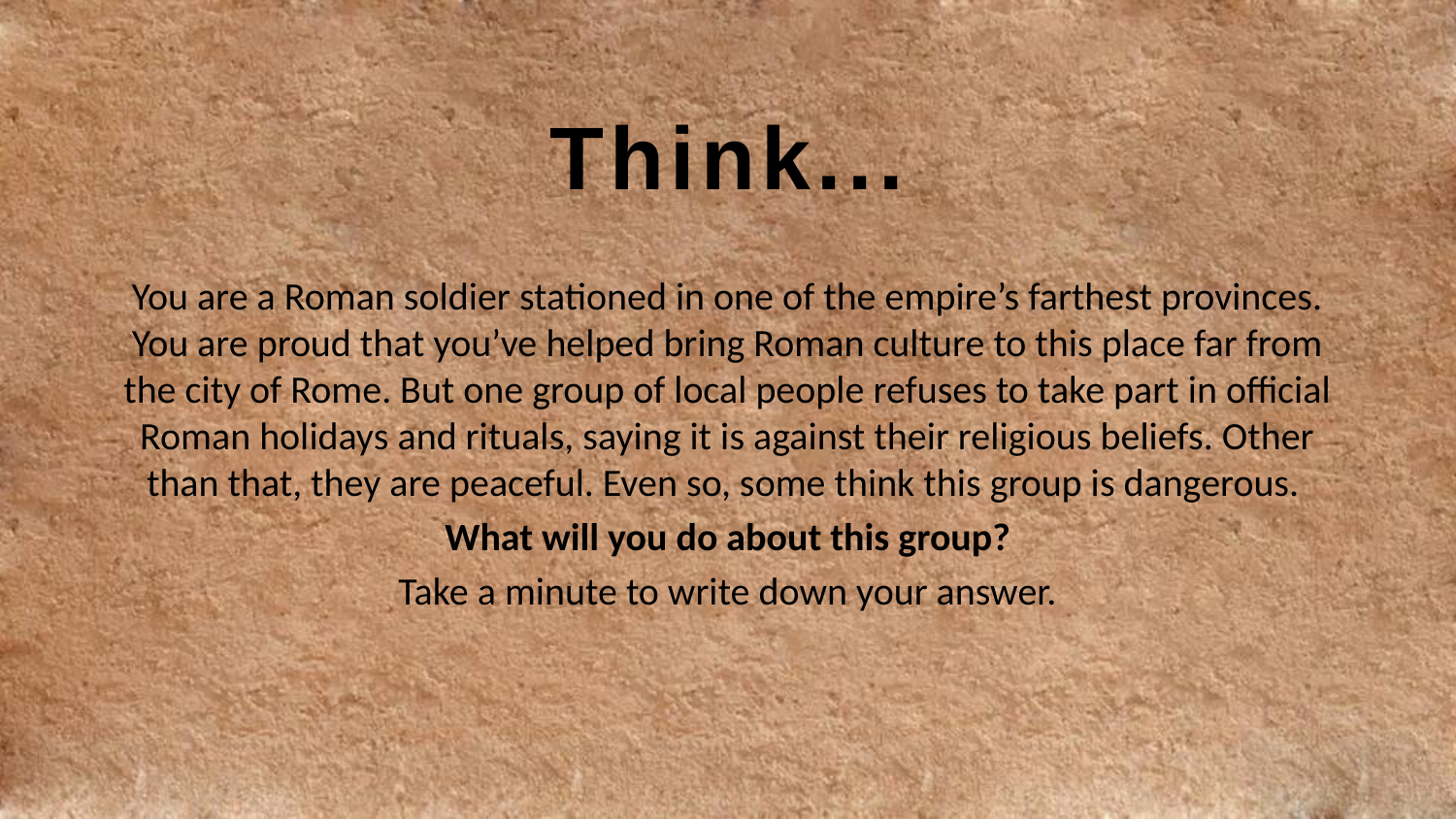

Think...
You are a Roman soldier stationed in one of the empire’s farthest provinces. You are proud that you’ve helped bring Roman culture to this place far from the city of Rome. But one group of local people refuses to take part in official Roman holidays and rituals, saying it is against their religious beliefs. Other than that, they are peaceful. Even so, some think this group is dangerous.
What will you do about this group?
Take a minute to write down your answer.